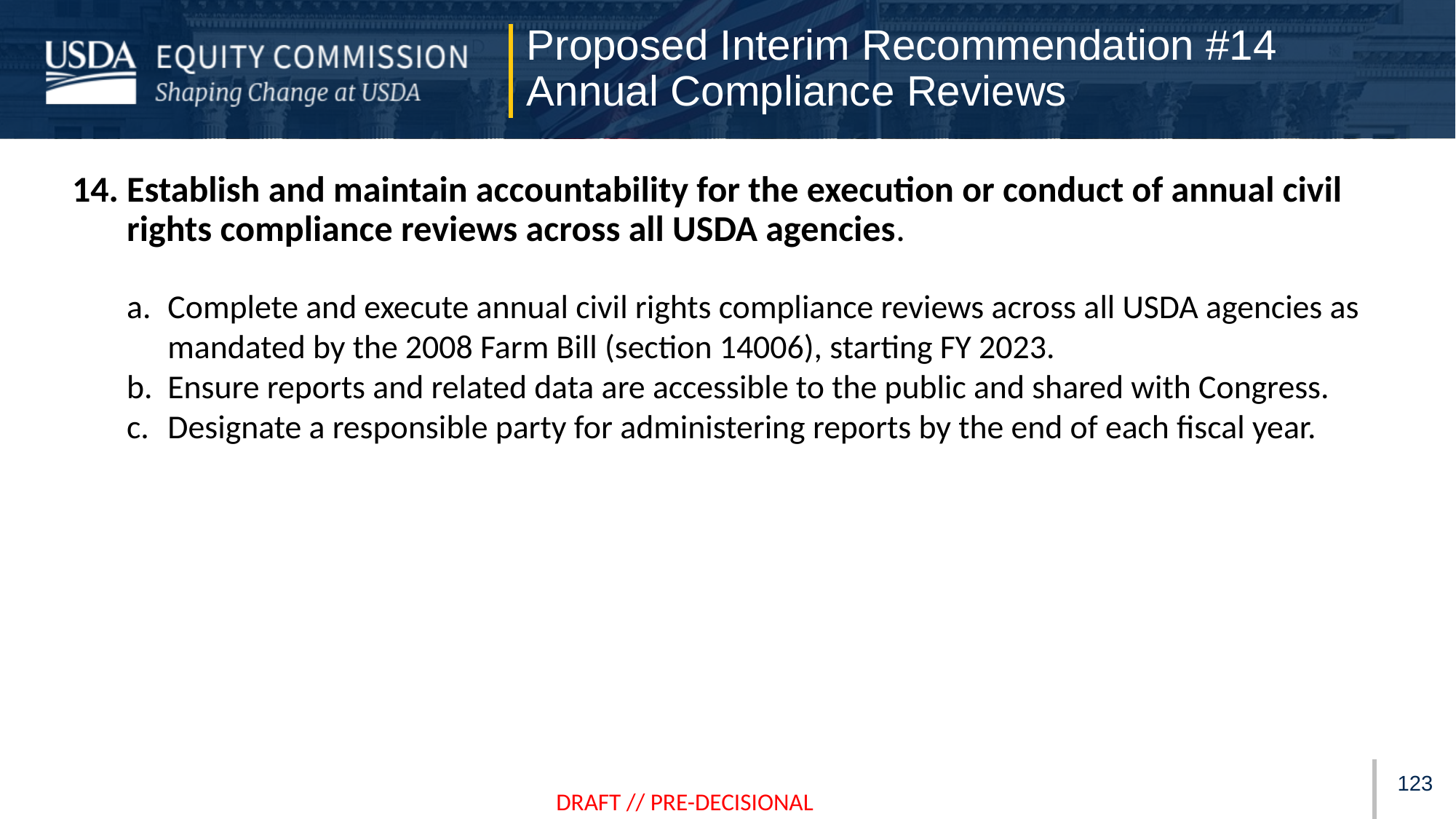

Proposed Interim Recommendation #14
Annual Compliance Reviews
Establish and maintain accountability for the execution or conduct of annual civil rights compliance reviews across all USDA agencies.

Complete and execute annual civil rights compliance reviews across all USDA agencies as mandated by the 2008 Farm Bill (section 14006), starting FY 2023.
Ensure reports and related data are accessible to the public and shared with Congress.
Designate a responsible party for administering reports by the end of each fiscal year.

123
DRAFT // PRE-DECISIONAL